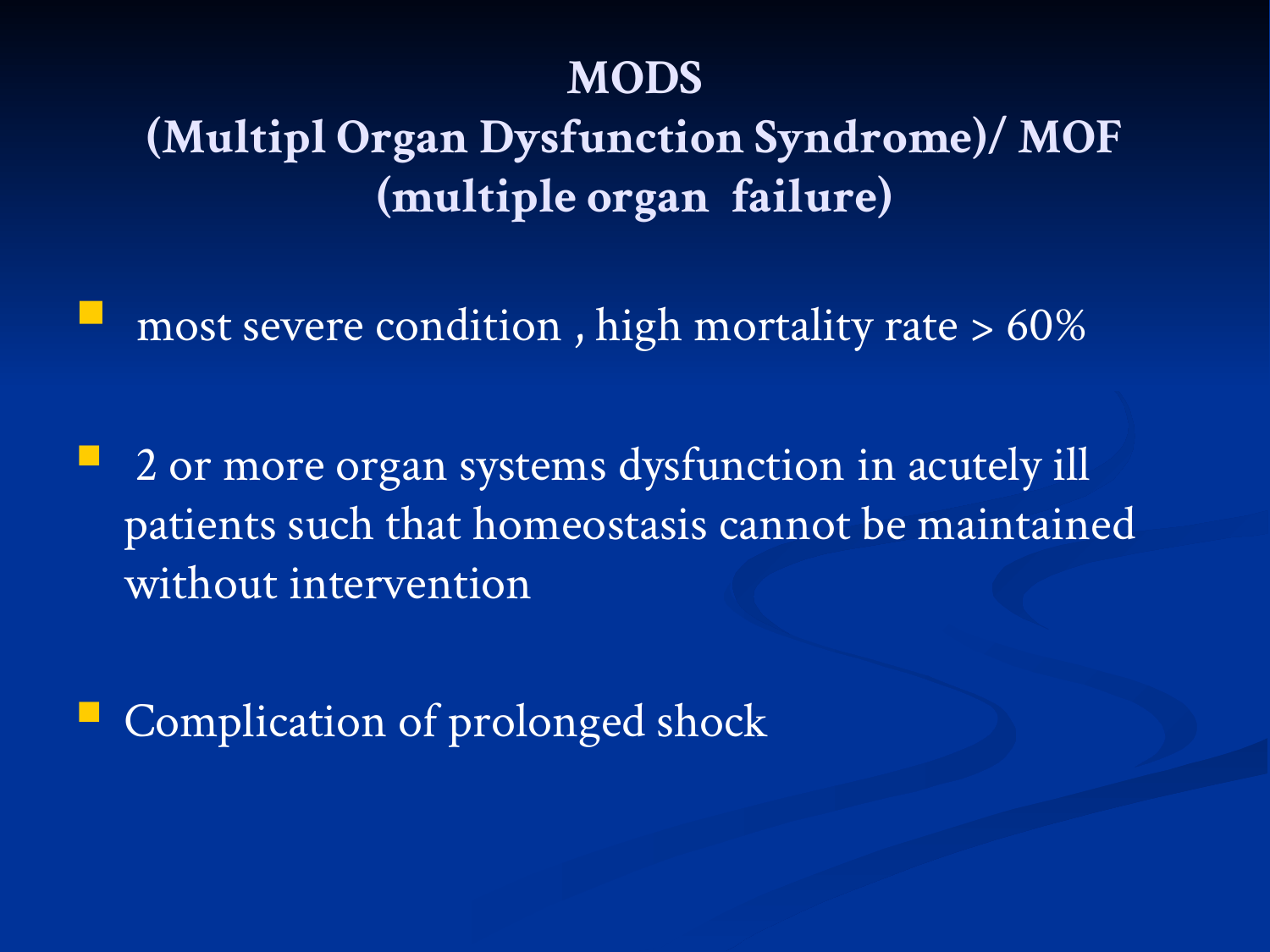

# MODS (Multipl Organ Dysfunction Syndrome)/ MOF (multiple organ  failure)
 most severe condition , high mortality rate > 60%

 2 or more organ systems dysfunction in acutely ill patients such that homeostasis cannot be maintained without intervention

Complication of prolonged shock